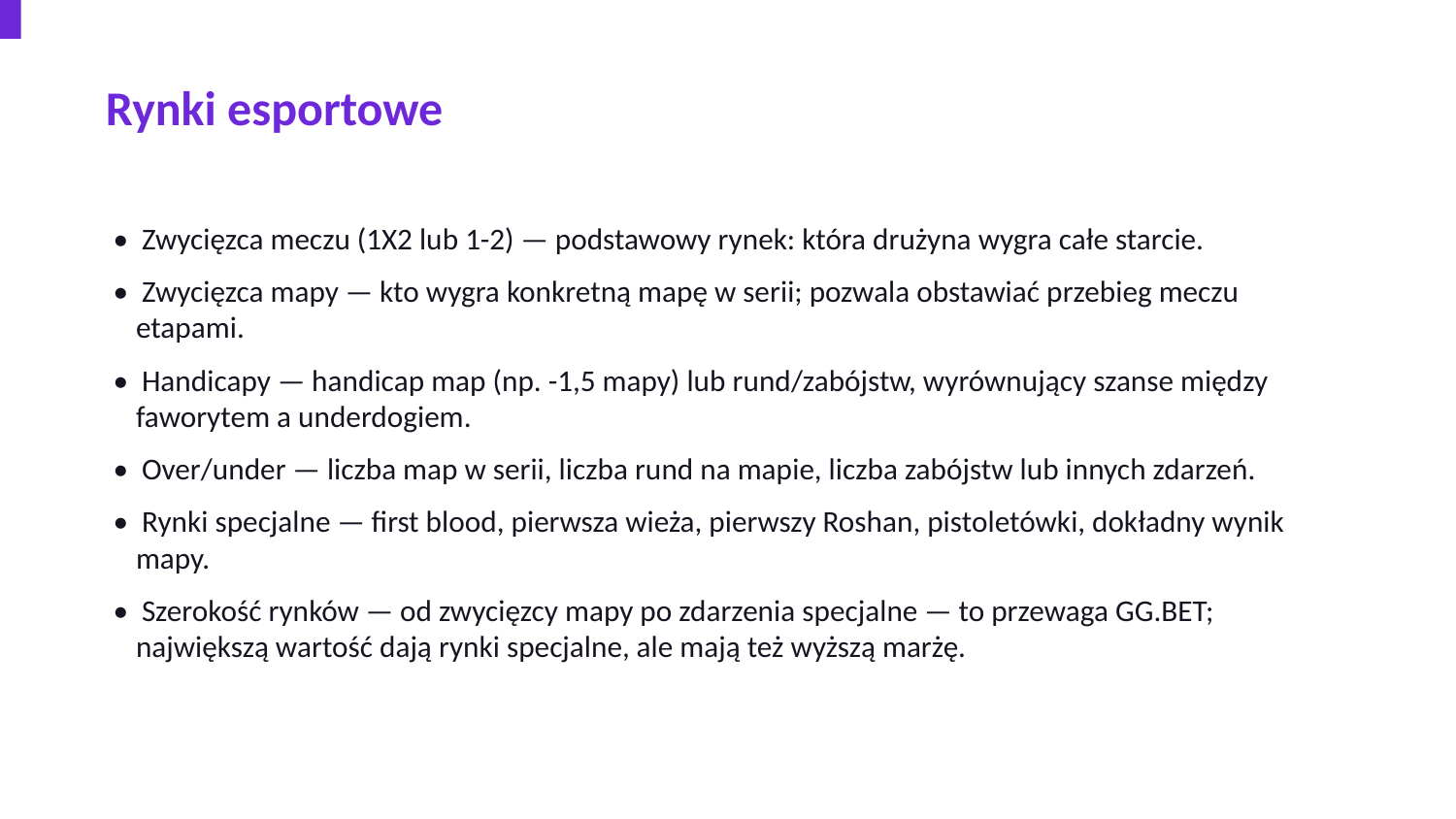

Rynki esportowe
•  Zwycięzca meczu (1X2 lub 1-2) — podstawowy rynek: która drużyna wygra całe starcie.
•  Zwycięzca mapy — kto wygra konkretną mapę w serii; pozwala obstawiać przebieg meczu etapami.
•  Handicapy — handicap map (np. -1,5 mapy) lub rund/zabójstw, wyrównujący szanse między faworytem a underdogiem.
•  Over/under — liczba map w serii, liczba rund na mapie, liczba zabójstw lub innych zdarzeń.
•  Rynki specjalne — first blood, pierwsza wieża, pierwszy Roshan, pistoletówki, dokładny wynik mapy.
•  Szerokość rynków — od zwycięzcy mapy po zdarzenia specjalne — to przewaga GG.BET; największą wartość dają rynki specjalne, ale mają też wyższą marżę.